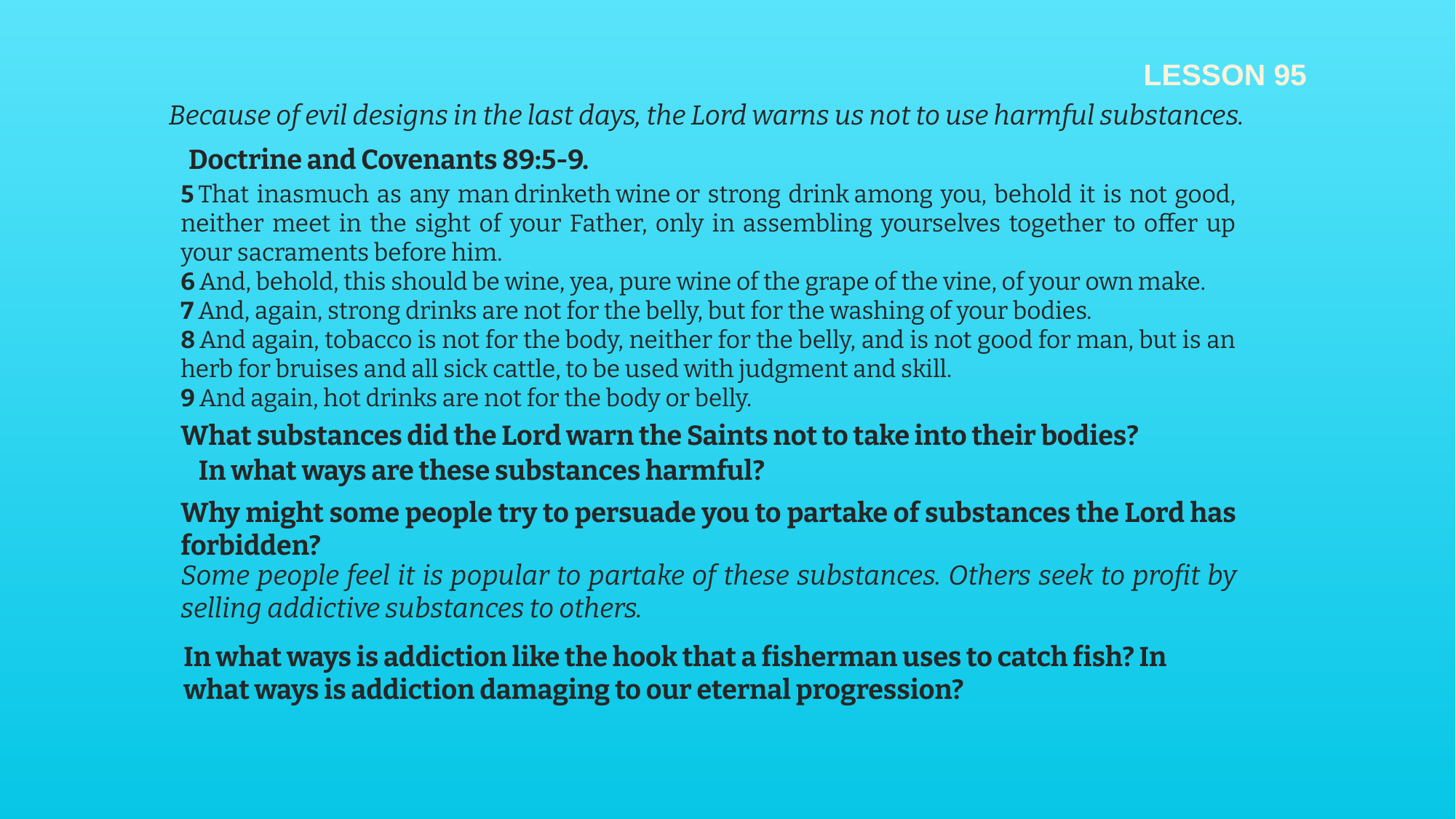

LESSON 95
Because of evil designs in the last days, the Lord warns us not to use harmful substances.
Doctrine and Covenants 89:5-9.
5 That inasmuch as any man drinketh wine or strong drink among you, behold it is not good, neither meet in the sight of your Father, only in assembling yourselves together to offer up your sacraments before him.
6 And, behold, this should be wine, yea, pure wine of the grape of the vine, of your own make.
7 And, again, strong drinks are not for the belly, but for the washing of your bodies.
8 And again, tobacco is not for the body, neither for the belly, and is not good for man, but is an herb for bruises and all sick cattle, to be used with judgment and skill.
9 And again, hot drinks are not for the body or belly.
What substances did the Lord warn the Saints not to take into their bodies?
In what ways are these substances harmful?
Why might some people try to persuade you to partake of substances the Lord has forbidden?
Some people feel it is popular to partake of these substances. Others seek to profit by selling addictive substances to others.
In what ways is addiction like the hook that a fisherman uses to catch fish? In what ways is addiction damaging to our eternal progression?